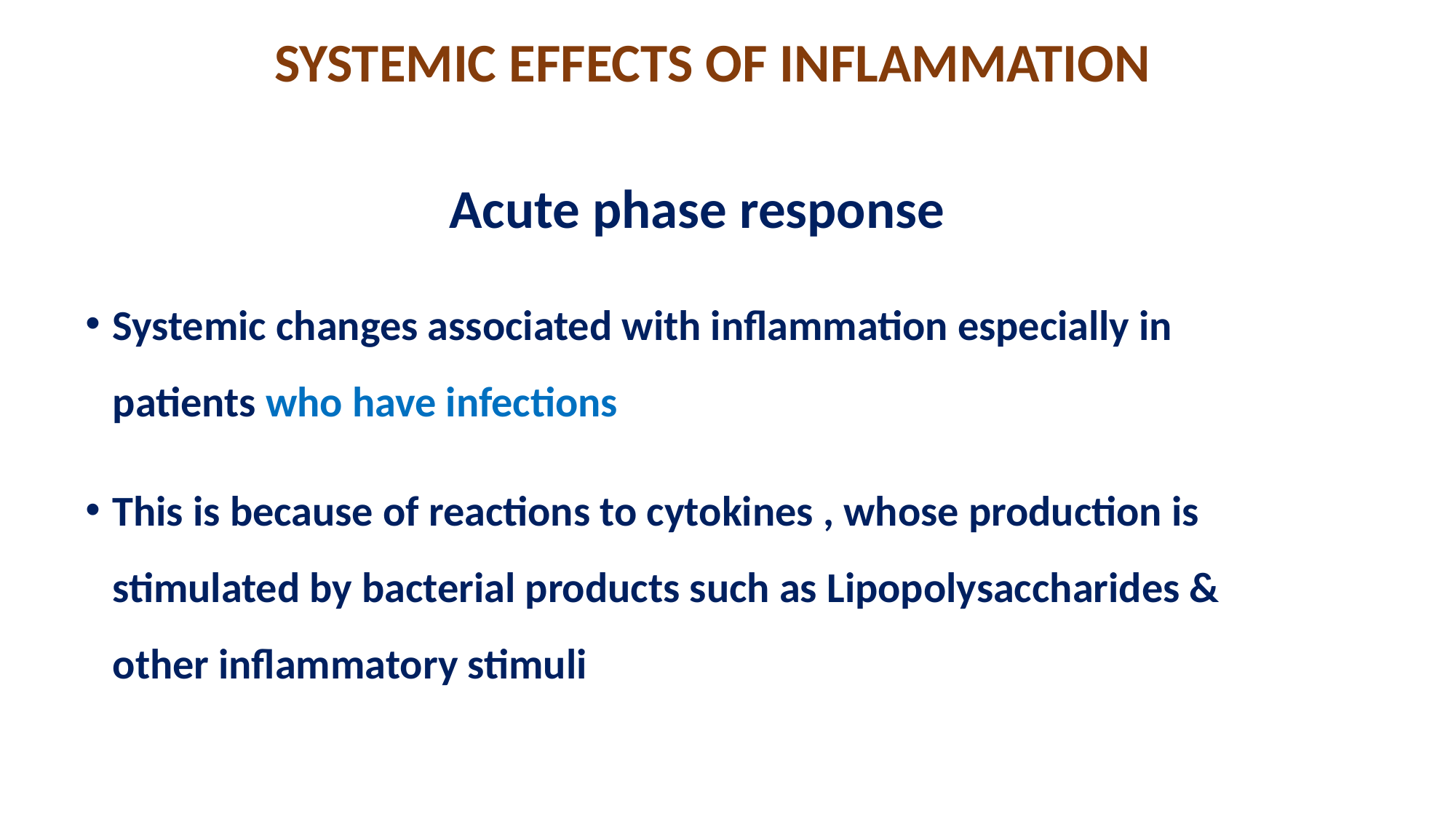

# SYSTEMIC EFFECTS OF INFLAMMATION
Acute phase response
Systemic changes associated with inflammation especially in patients who have infections
This is because of reactions to cytokines , whose production is stimulated by bacterial products such as Lipopolysaccharides & other inflammatory stimuli